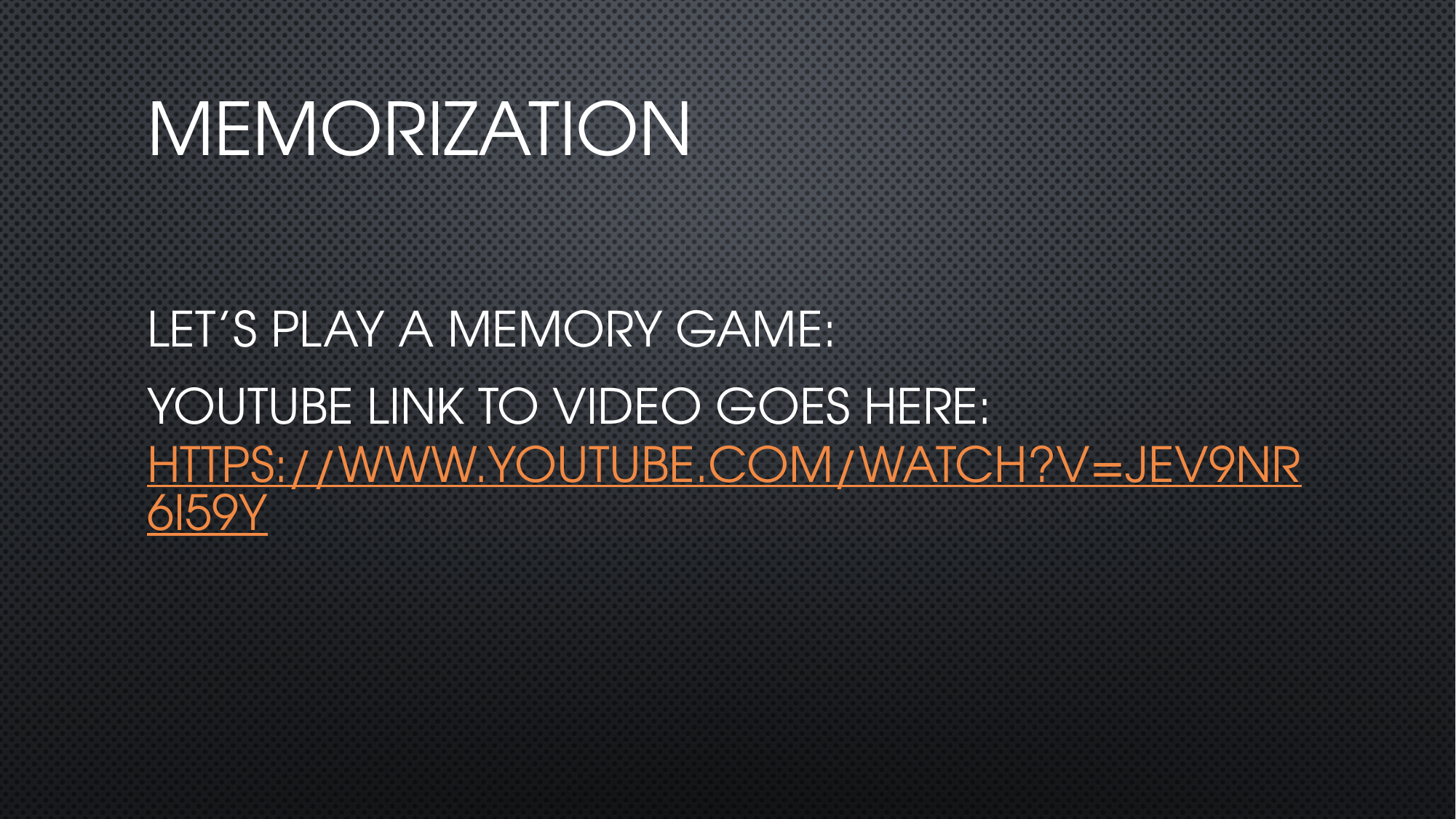

# Memorization
Let’s play a memory game:
Youtube link to video goes here: https://www.youtube.com/watch?v=jev9nR6I59Y